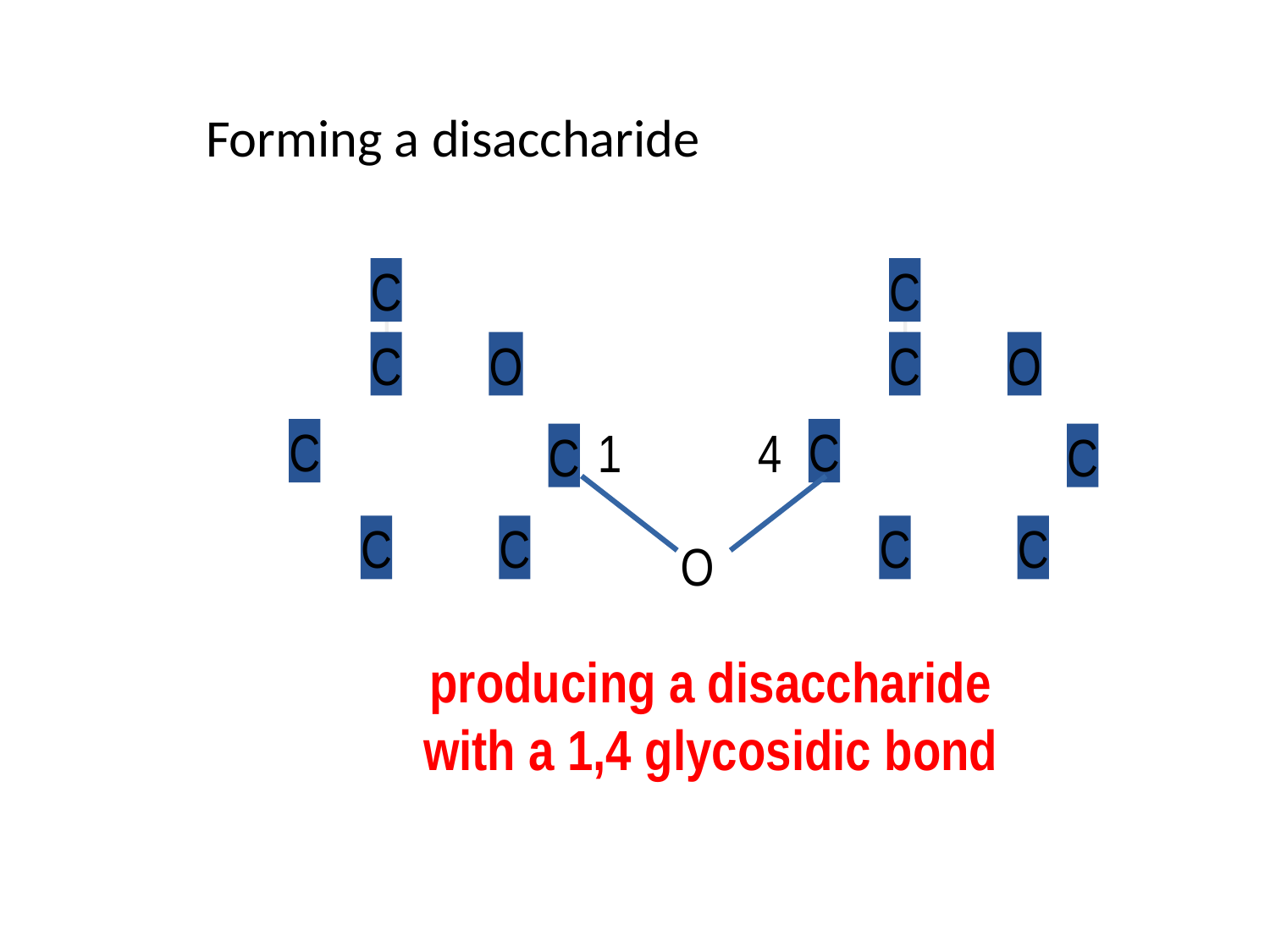

Forming a disaccharide
C

C
O

C
C
C
C
C

C
O

C
C
C
C
1
4

O
producing a disaccharide
with a 1,4 glycosidic bond